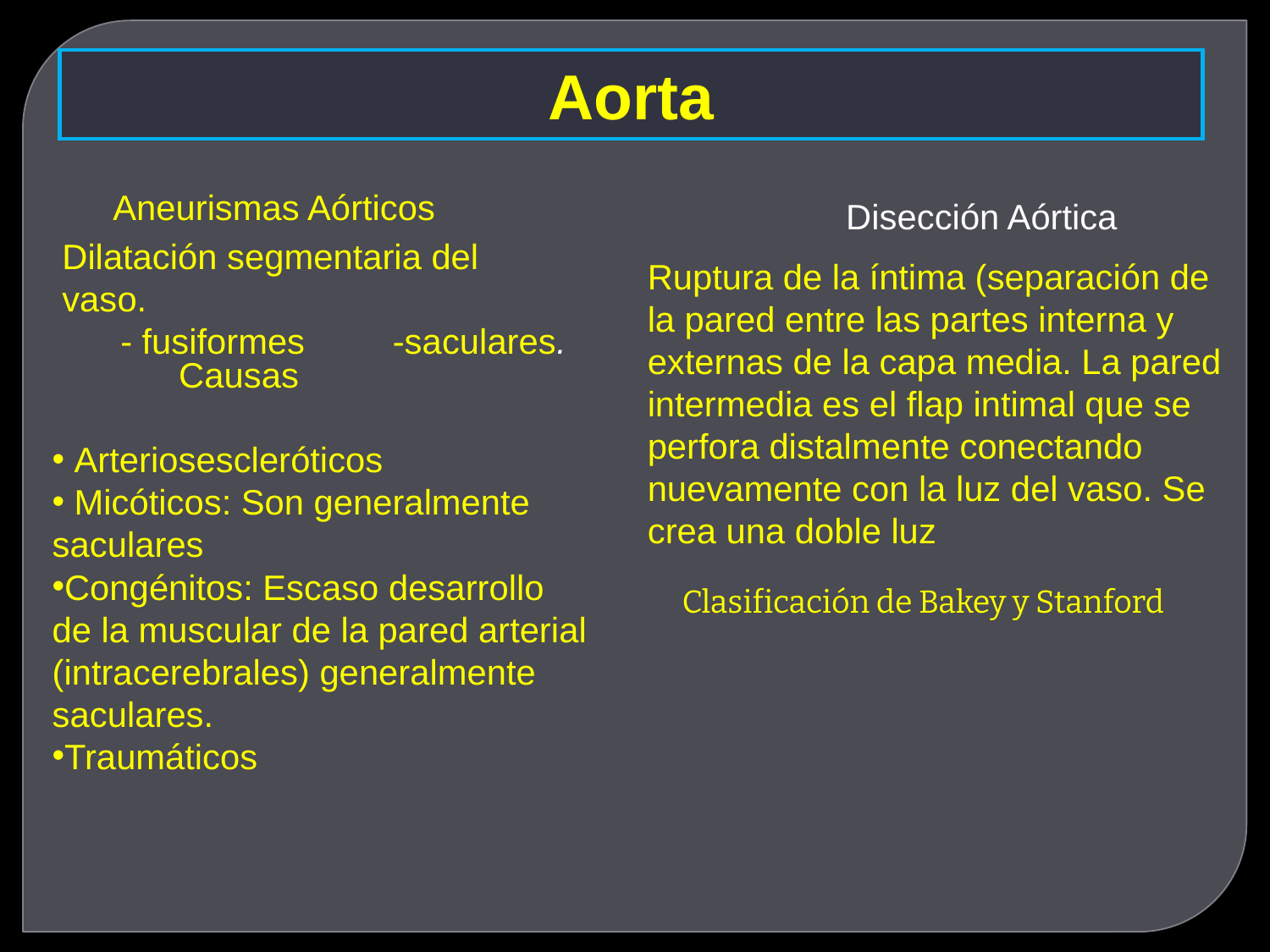

Aorta
Aneurismas Aórticos
Disección Aórtica
Dilatación segmentaria del vaso.
      - fusiformes         -saculares.
Ruptura de la íntima (separación de la pared entre las partes interna y externas de la capa media. La pared intermedia es el flap intimal que se perfora distalmente conectando nuevamente con la luz del vaso. Se crea una doble luz
             Causas

 Arteriosescleróticos
 Micóticos: Son generalmente saculares
Congénitos: Escaso desarrollo de la muscular de la pared arterial (intracerebrales) generalmente saculares.
Traumáticos

Clasificación de Bakey y Stanford